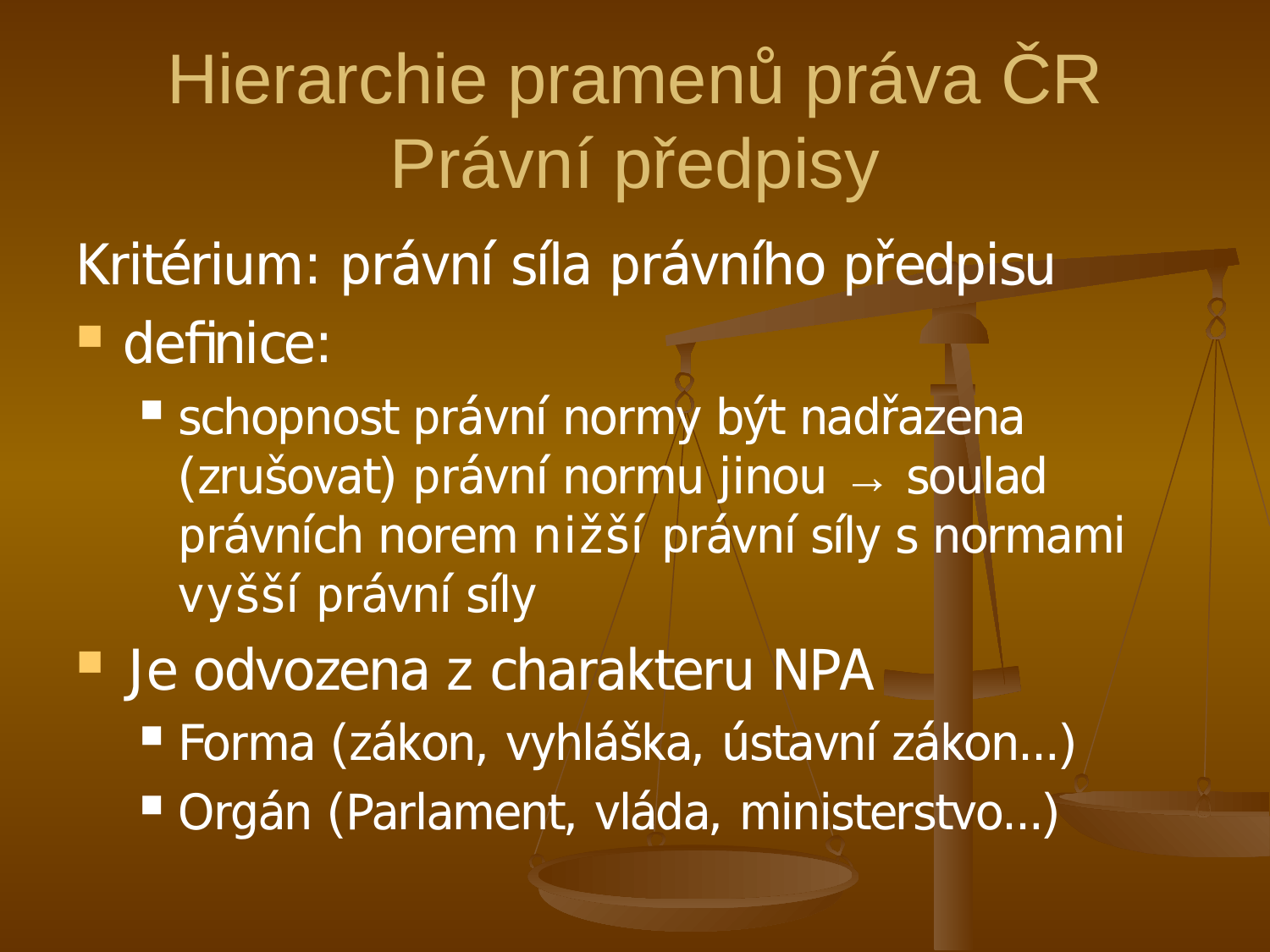

# Hierarchie pramenů práva ČR Právní předpisy
Kritérium: právní síla právního předpisu
definice:
schopnost právní normy být nadřazena (zrušovat) právní normu jinou → soulad právních norem nižší právní síly s normami vyšší právní síly
Je odvozena z charakteru NPA
Forma (zákon, vyhláška, ústavní zákon…)
Orgán (Parlament, vláda, ministerstvo…)